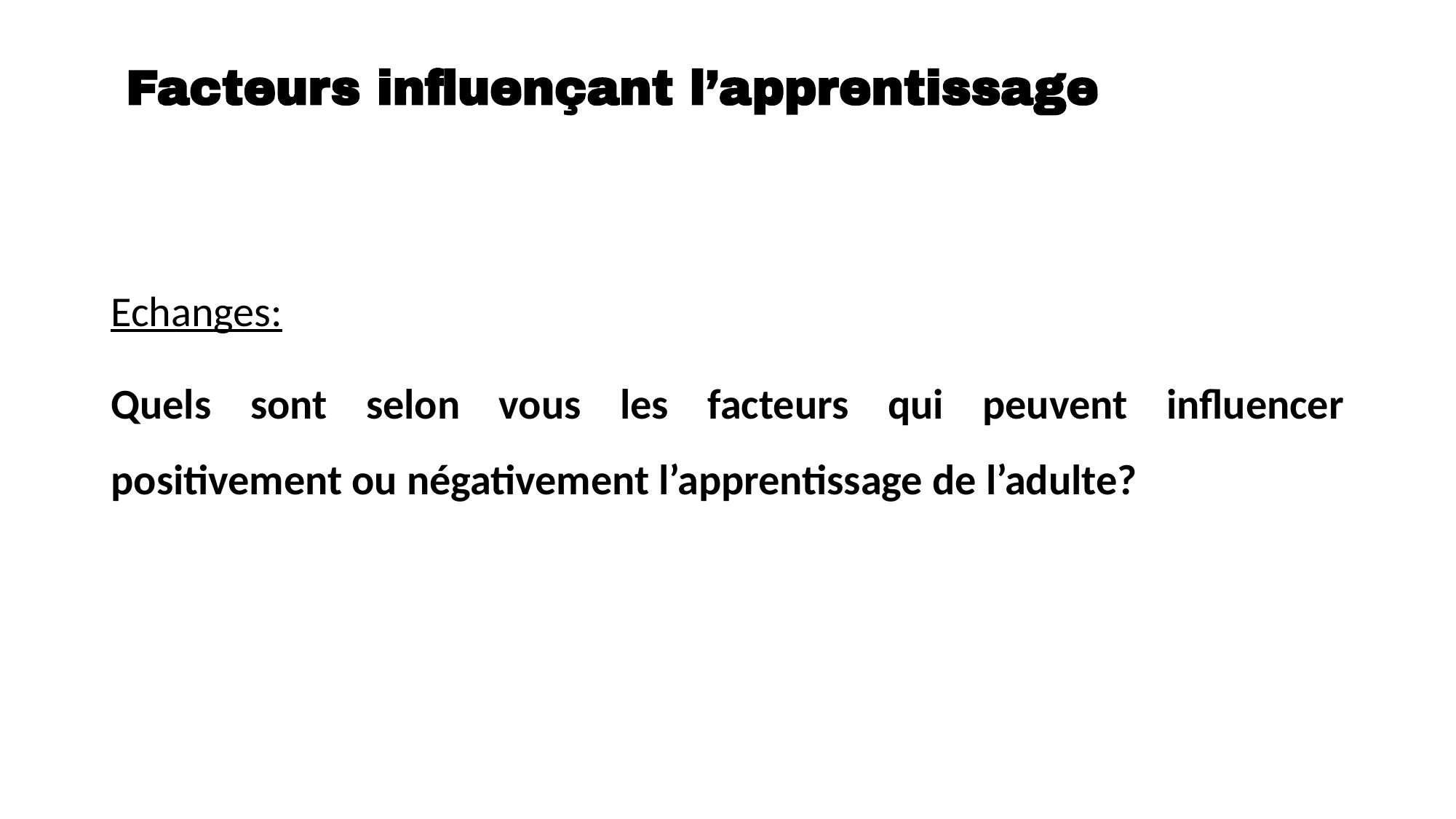

# Facteurs influençant l’apprentissage

Echanges:
Quels sont selon vous les facteurs qui peuvent influencer positivement ou négativement l’apprentissage de l’adulte?